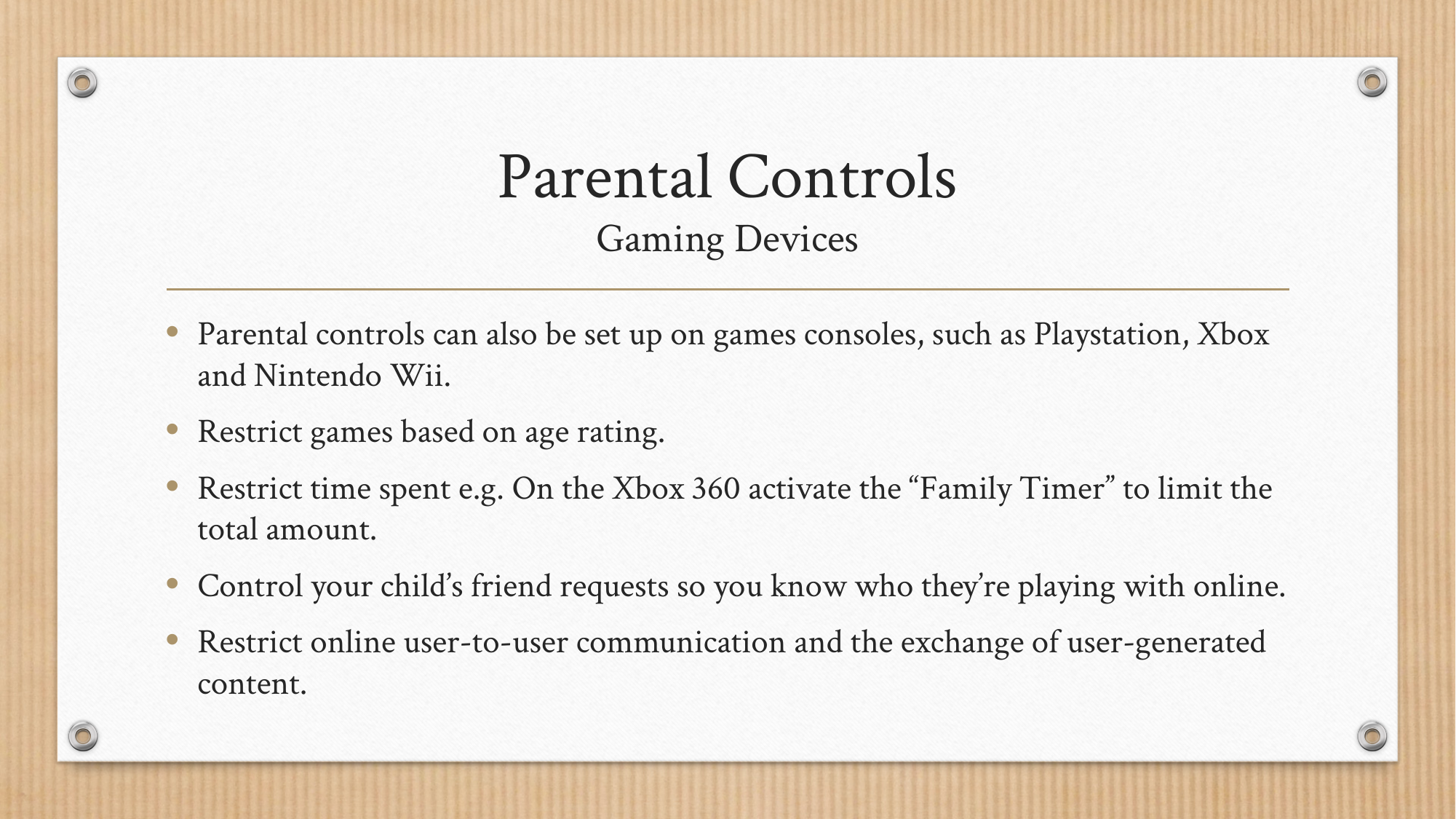

# Parental Controls Gaming Devices
Parental controls can also be set up on games consoles, such as Playstation, Xbox and Nintendo Wii.
Restrict games based on age rating.
Restrict time spent e.g. On the Xbox 360 activate the “Family Timer” to limit the total amount.
Control your child’s friend requests so you know who they’re playing with online.
Restrict online user-to-user communication and the exchange of user-generated content.